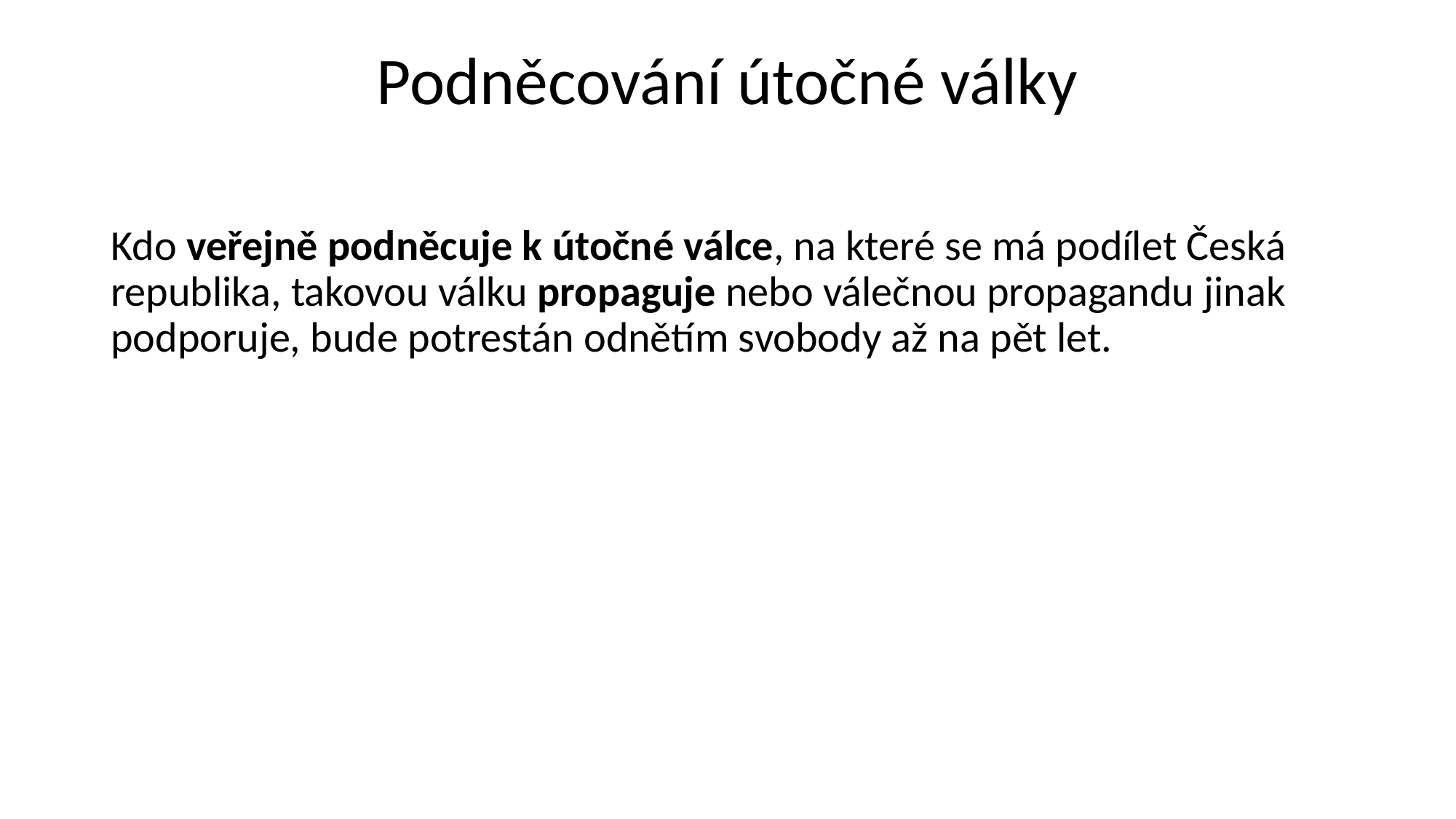

# Podněcování útočné války
Kdo veřejně podněcuje k útočné válce, na které se má podílet Česká republika, takovou válku propaguje nebo válečnou propagandu jinak podporuje, bude potrestán odnětím svobody až na pět let.